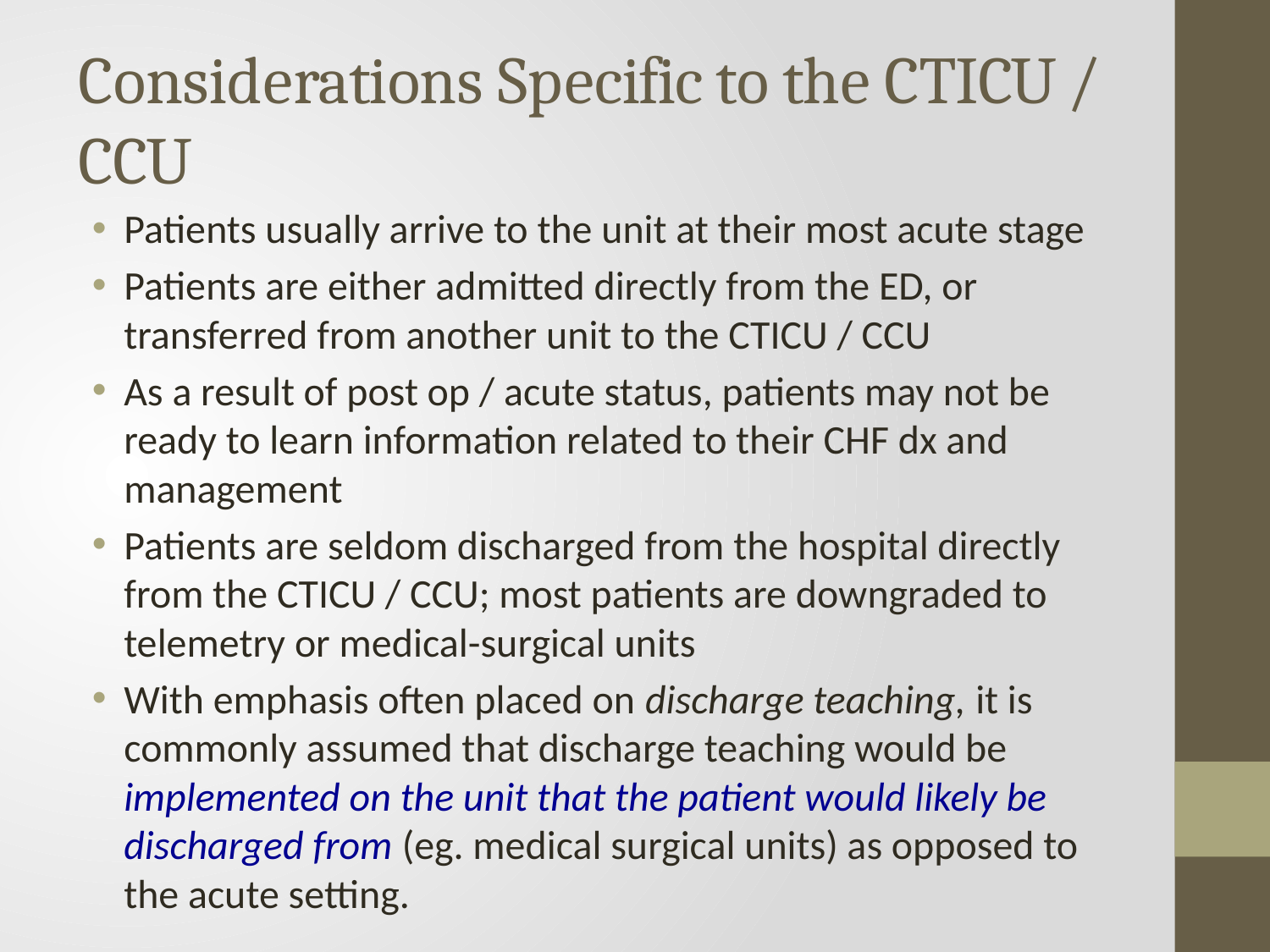

# Considerations Specific to the CTICU / CCU
Patients usually arrive to the unit at their most acute stage
Patients are either admitted directly from the ED, or transferred from another unit to the CTICU / CCU
As a result of post op / acute status, patients may not be ready to learn information related to their CHF dx and management
Patients are seldom discharged from the hospital directly from the CTICU / CCU; most patients are downgraded to telemetry or medical-surgical units
With emphasis often placed on discharge teaching, it is commonly assumed that discharge teaching would be implemented on the unit that the patient would likely be discharged from (eg. medical surgical units) as opposed to the acute setting.